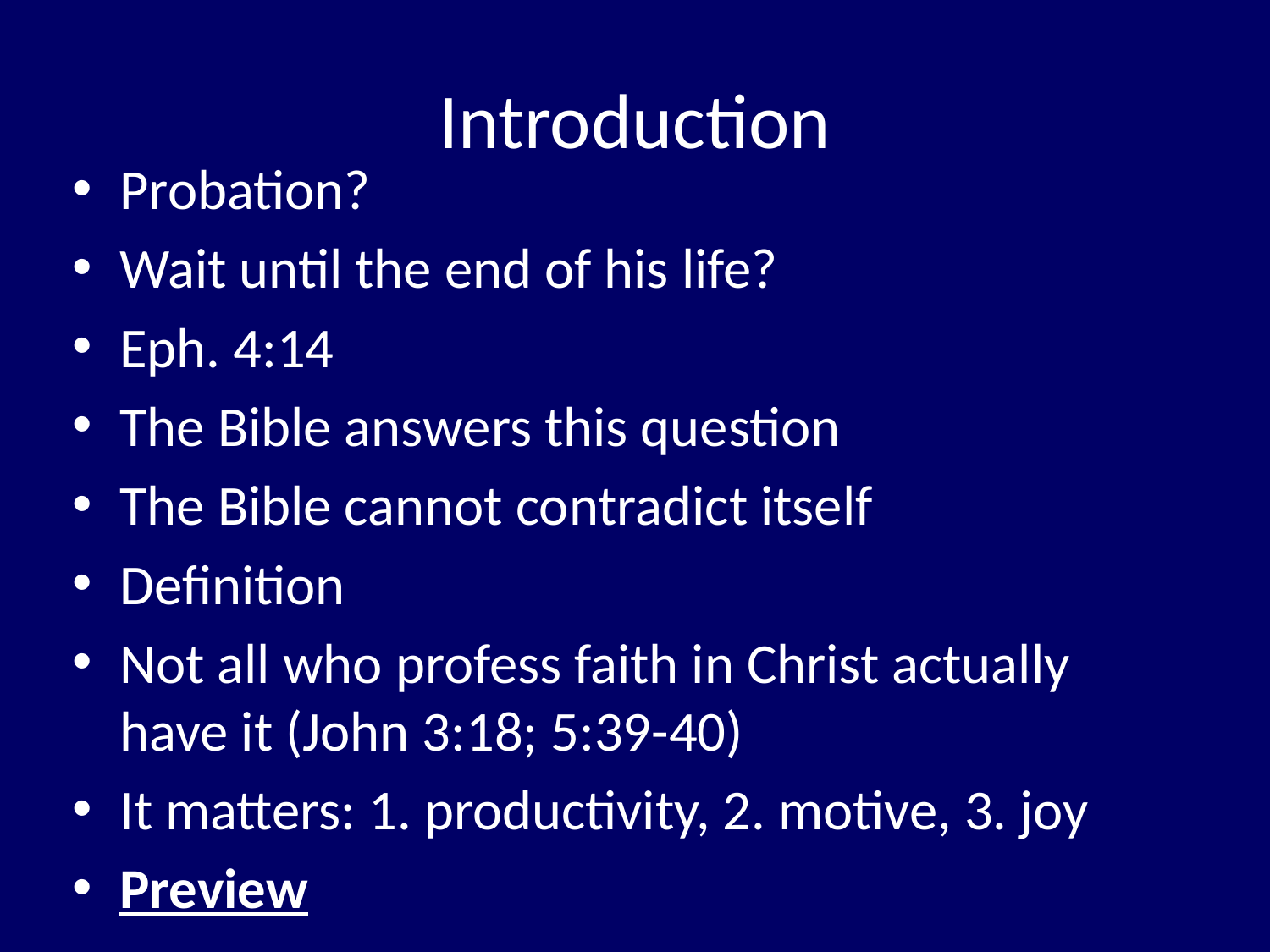

# Introduction
Probation?
Wait until the end of his life?
Eph. 4:14
The Bible answers this question
The Bible cannot contradict itself
Definition
Not all who profess faith in Christ actually have it (John 3:18; 5:39-40)
It matters: 1. productivity, 2. motive, 3. joy
Preview